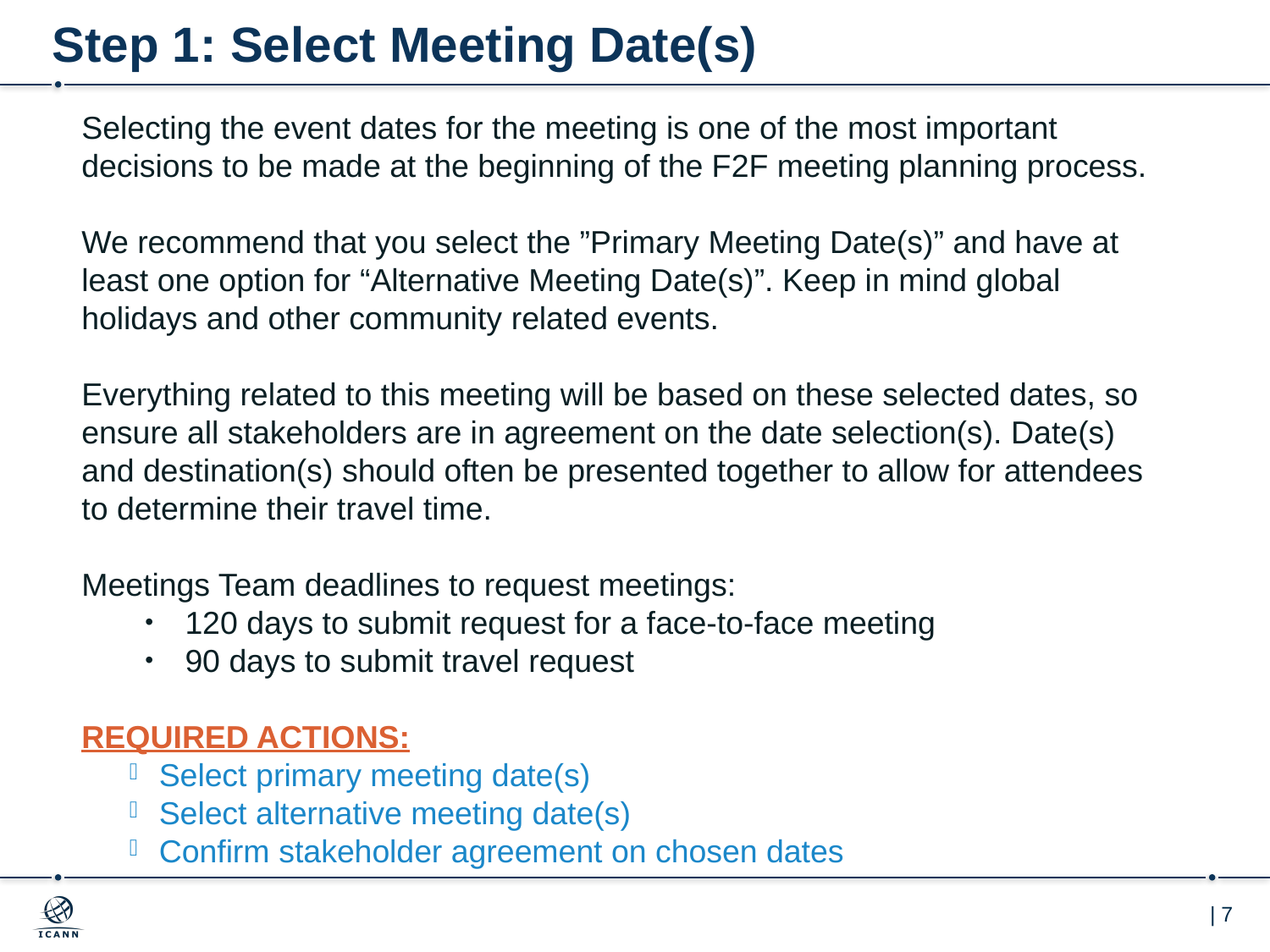

# Step 1: Select Meeting Date(s)
Selecting the event dates for the meeting is one of the most important decisions to be made at the beginning of the F2F meeting planning process.

We recommend that you select the ”Primary Meeting Date(s)” and have at least one option for “Alternative Meeting Date(s)”. Keep in mind global holidays and other community related events.

Everything related to this meeting will be based on these selected dates, so ensure all stakeholders are in agreement on the date selection(s). Date(s) and destination(s) should often be presented together to allow for attendees to determine their travel time.

Meetings Team deadlines to request meetings:
120 days to submit request for a face-to-face meeting
90 days to submit travel request

REQUIRED ACTIONS:
Select primary meeting date(s)
Select alternative meeting date(s)
Confirm stakeholder agreement on chosen dates